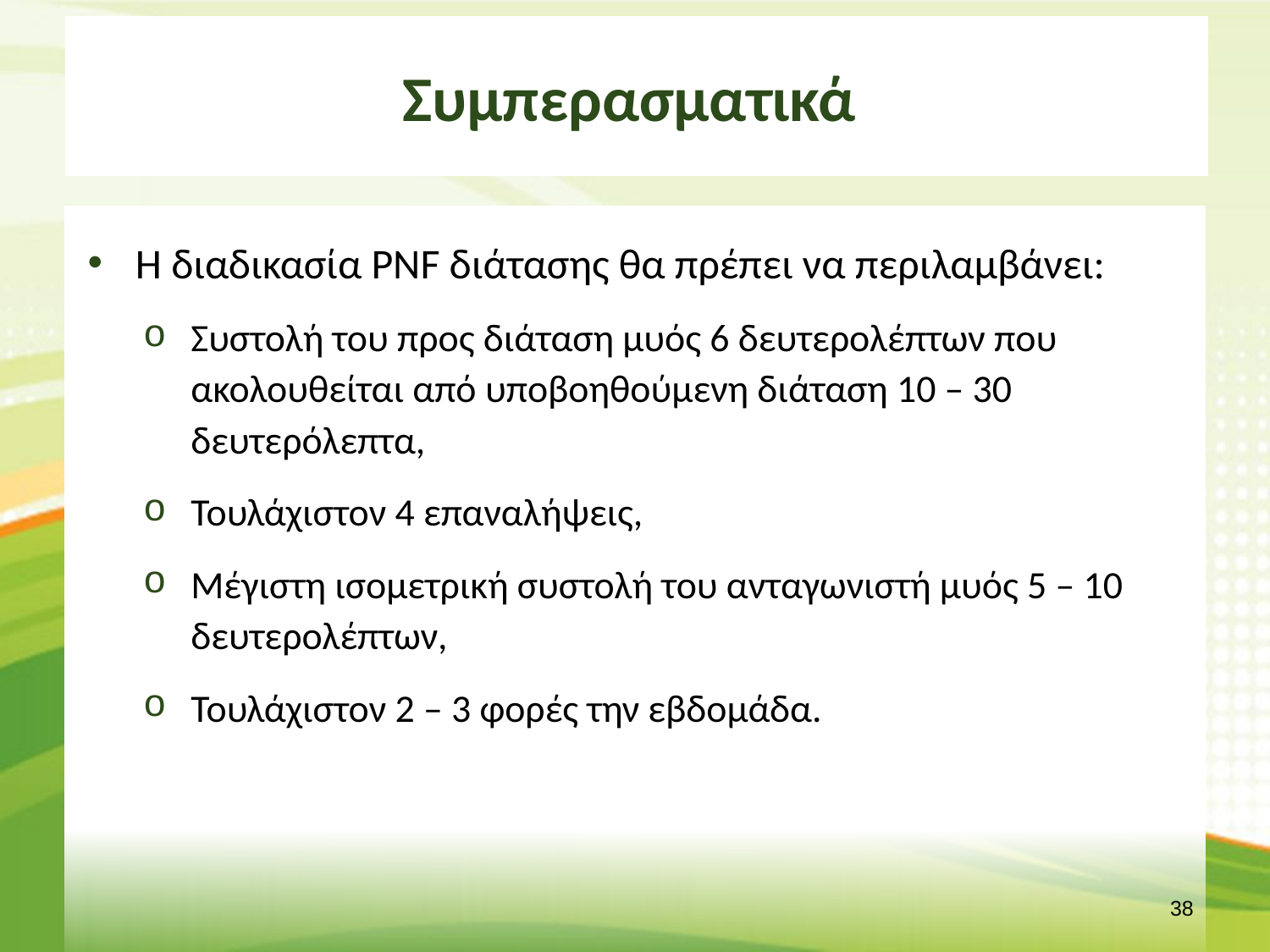

# Συμπερασματικά
Η διαδικασία PNF διάτασης θα πρέπει να περιλαμβάνει:
Συστολή του προς διάταση μυός 6 δευτερολέπτων που ακολουθείται από υποβοηθούμενη διάταση 10 – 30 δευτερόλεπτα,
Τουλάχιστον 4 επαναλήψεις,
Μέγιστη ισομετρική συστολή του ανταγωνιστή μυός 5 – 10 δευτερολέπτων,
Τουλάχιστον 2 – 3 φορές την εβδομάδα.
38